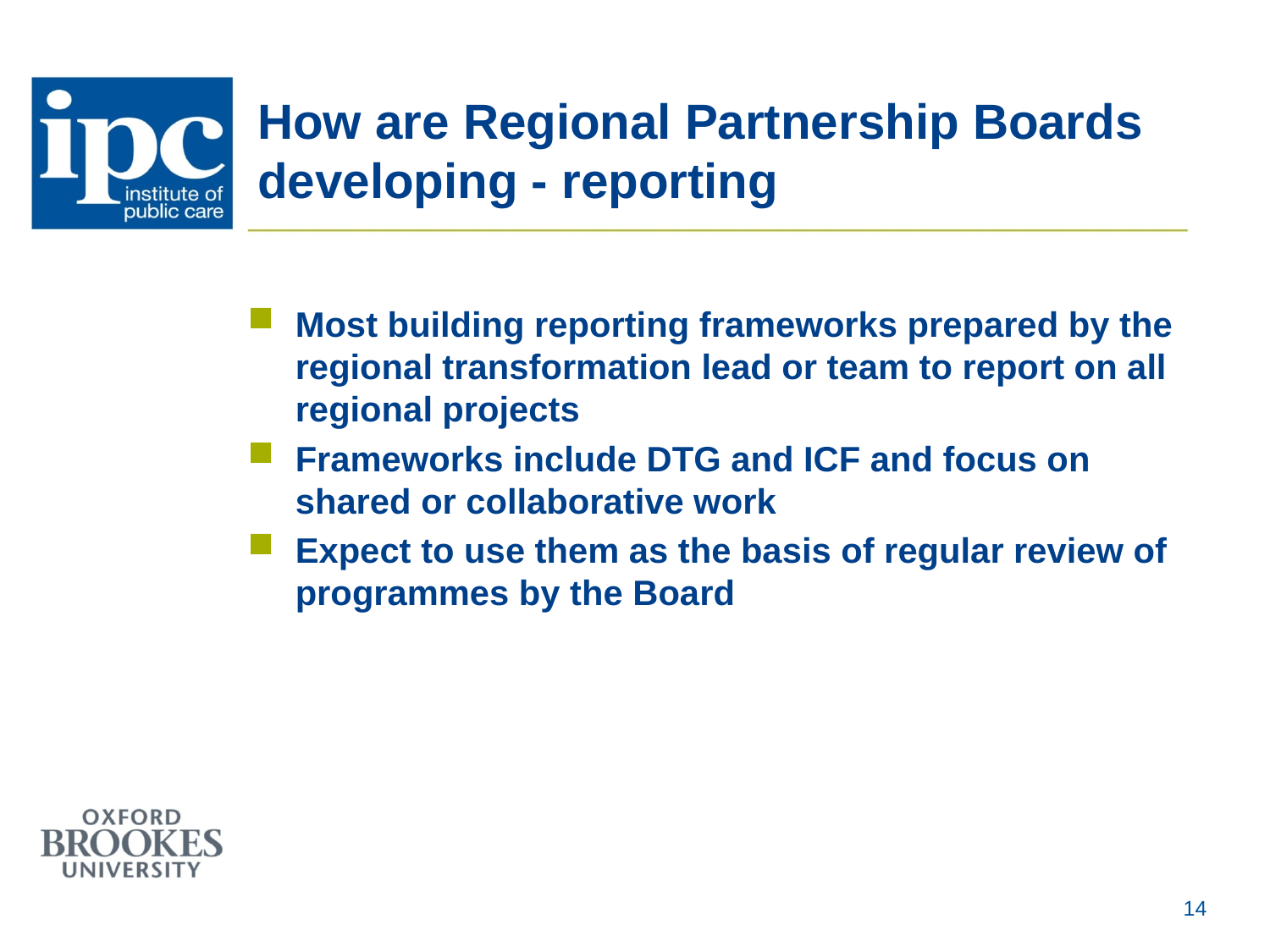

# How are Regional Partnership Boards developing - reporting

Most building reporting frameworks prepared by the regional transformation lead or team to report on all regional projects
Frameworks include DTG and ICF and focus on shared or collaborative work
Expect to use them as the basis of regular review of programmes by the Board

14